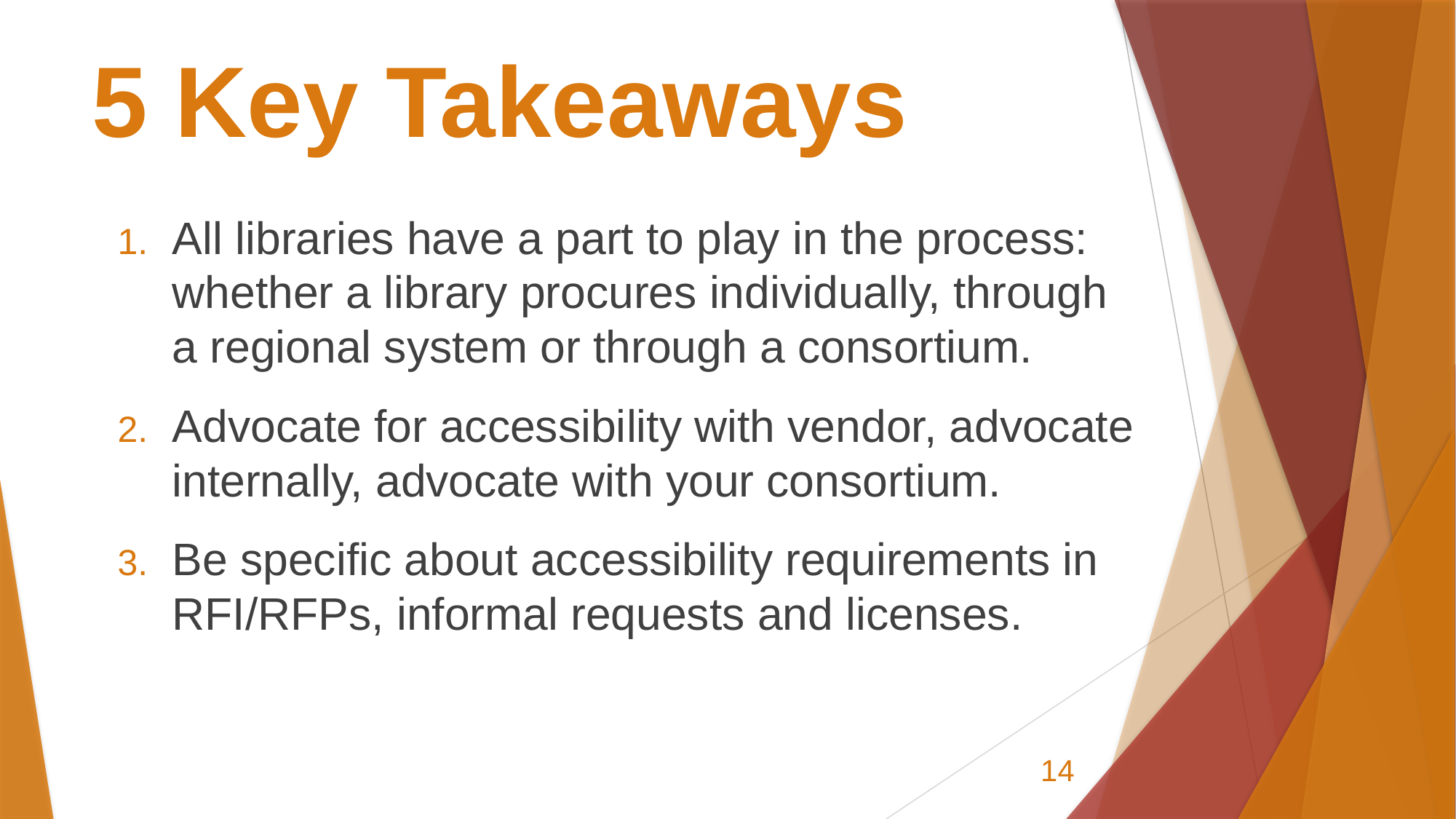

# 5 Key Takeaways
All libraries have a part to play in the process: whether a library procures individually, through a regional system or through a consortium.
Advocate for accessibility with vendor, advocate internally, advocate with your consortium.
Be specific about accessibility requirements in RFI/RFPs, informal requests and licenses.

14